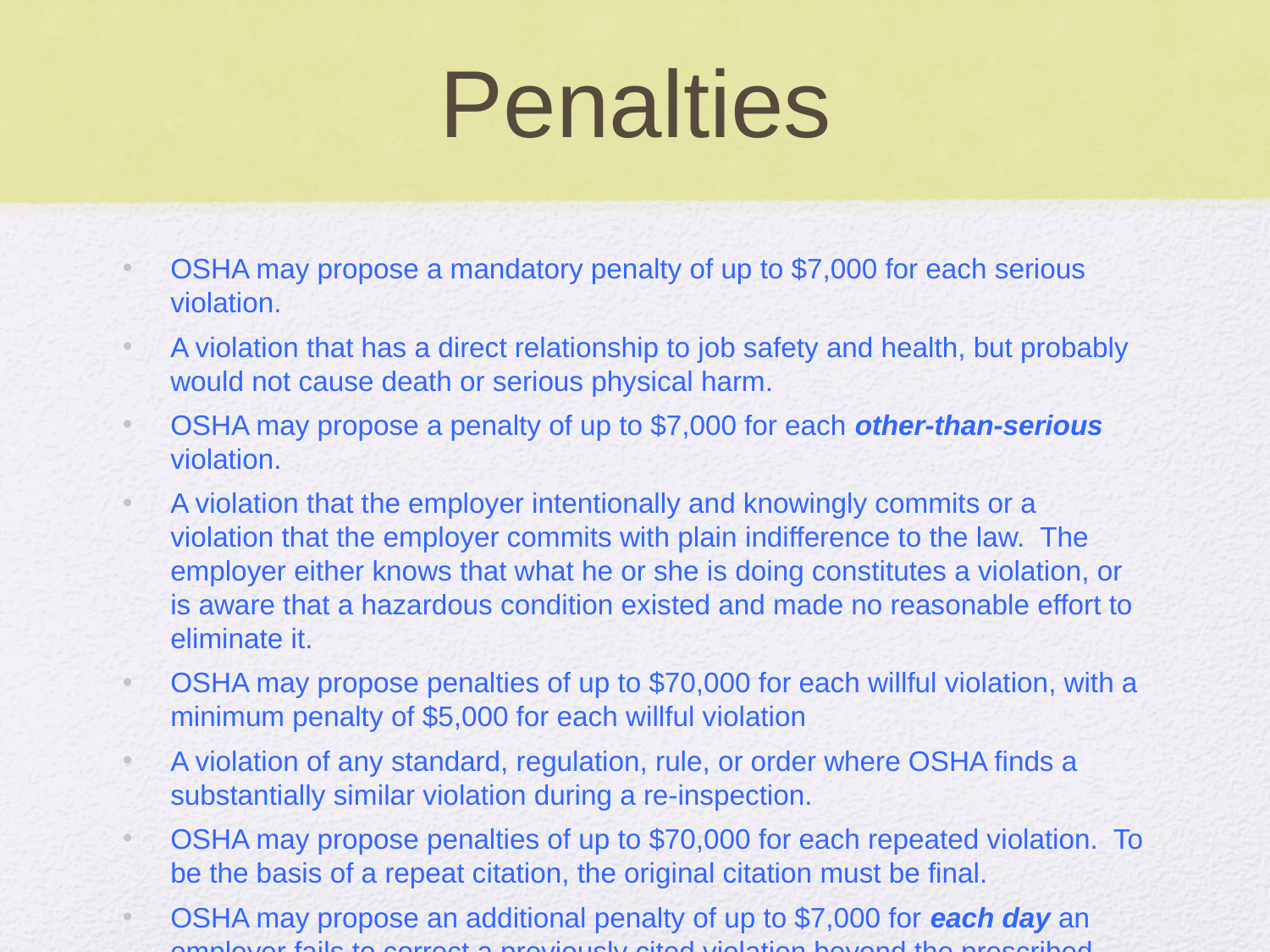

# Penalties
OSHA may propose a mandatory penalty of up to $7,000 for each serious violation.
A violation that has a direct relationship to job safety and health, but probably would not cause death or serious physical harm.
OSHA may propose a penalty of up to $7,000 for each other-than-serious violation.
A violation that the employer intentionally and knowingly commits or a violation that the employer commits with plain indifference to the law.  The employer either knows that what he or she is doing constitutes a violation, or is aware that a hazardous condition existed and made no reasonable effort to eliminate it.
OSHA may propose penalties of up to $70,000 for each willful violation, with a minimum penalty of $5,000 for each willful violation
A violation of any standard, regulation, rule, or order where OSHA finds a substantially similar violation during a re-inspection.
OSHA may propose penalties of up to $70,000 for each repeated violation.  To be the basis of a repeat citation, the original citation must be final.
OSHA may propose an additional penalty of up to $7,000 for each day an employer fails to correct a previously cited violation beyond the prescribed abatement date.